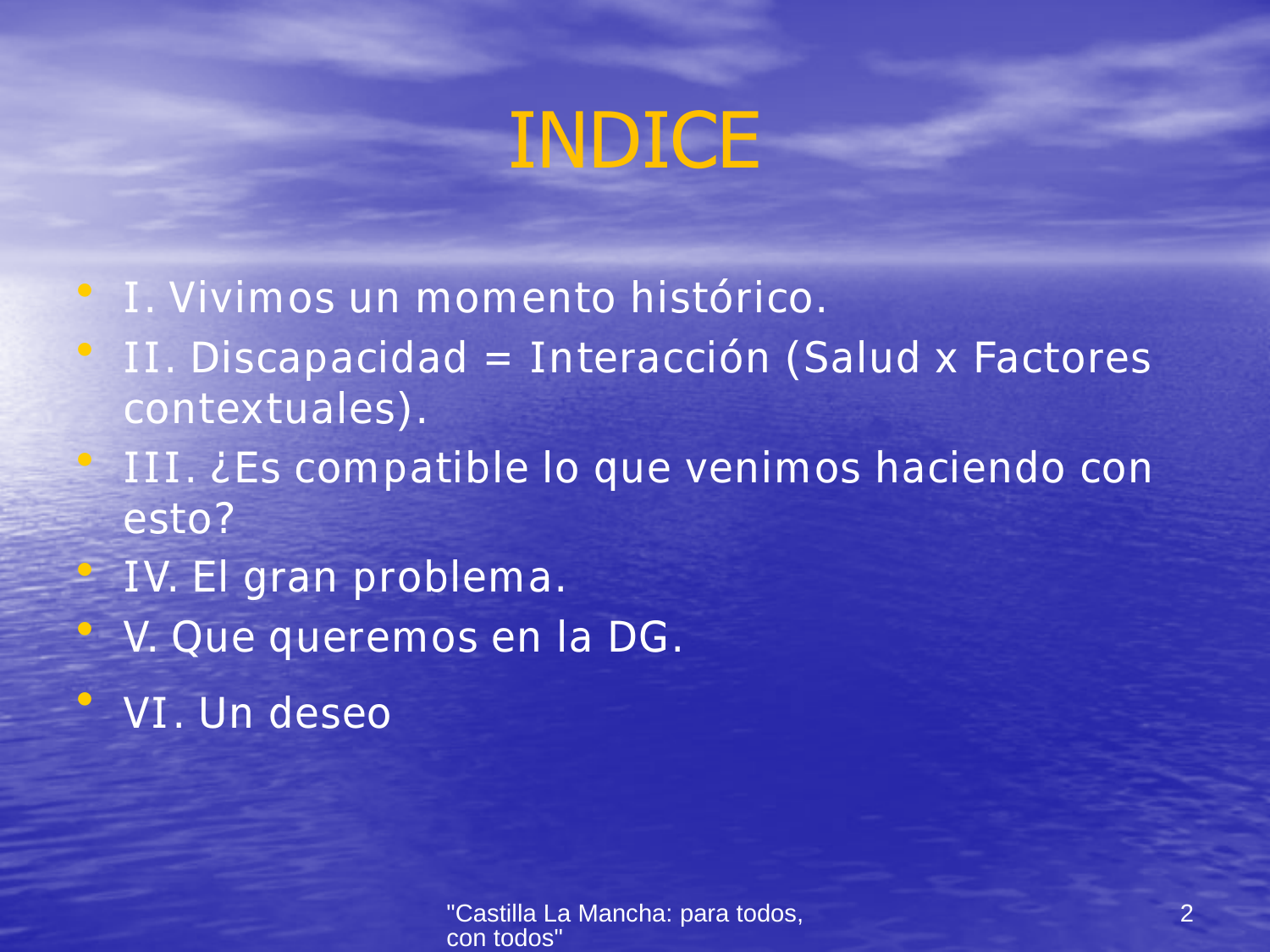

# INDICE
I. Vivimos un momento histórico.
II. Discapacidad = Interacción (Salud x Factores contextuales).
III. ¿Es compatible lo que venimos haciendo con esto?
IV. El gran problema.
V. Que queremos en la DG.
VI. Un deseo
"Castilla La Mancha: para todos, con todos"
2